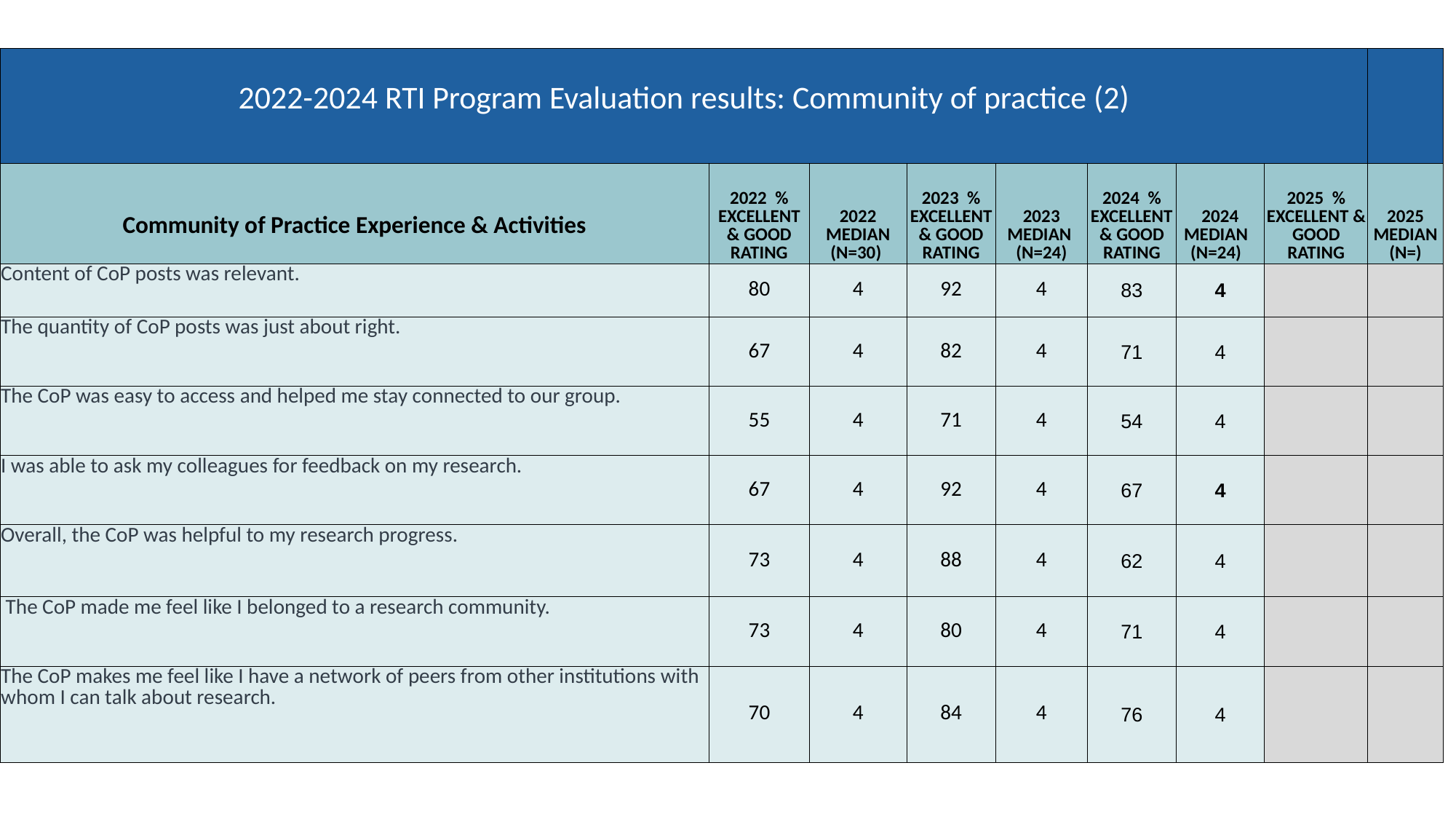

| 2022-2024 RTI Program Evaluation results: Community of practice (2) |  |  |  |  |  |  |  |  |
| --- | --- | --- | --- | --- | --- | --- | --- | --- |
| Community of Practice Experience & Activities | 2022 % EXCELLENT & GOOD RATING | 2022 MEDIAN (N=30) | 2023 % EXCELLENT & GOOD RATING | 2023 MEDIAN (N=24) | 2024 % EXCELLENT & GOOD RATING | 2024 MEDIAN (N=24) | 2025 % EXCELLENT & GOOD RATING | 2025 MEDIAN (N=) |
| Content of CoP posts was relevant. | 80 | 4 | 92 | 4 | 83 | 4 |  |  |
| The quantity of CoP posts was just about right. | 67 | 4 | 82 | 4 | 71 | 4 |  |  |
| The CoP was easy to access and helped me stay connected to our group. | 55 | 4 | 71 | 4 | 54 | 4 |  |  |
| I was able to ask my colleagues for feedback on my research. | 67 | 4 | 92 | 4 | 67 | 4 |  |  |
| Overall, the CoP was helpful to my research progress. | 73 | 4 | 88 | 4 | 62 | 4 |  |  |
| The CoP made me feel like I belonged to a research community. | 73 | 4 | 80 | 4 | 71 | 4 |  |  |
| The CoP makes me feel like I have a network of peers from other institutions with whom I can talk about research. | 70 | 4 | 84 | 4 | 76 | 4 |  |  |